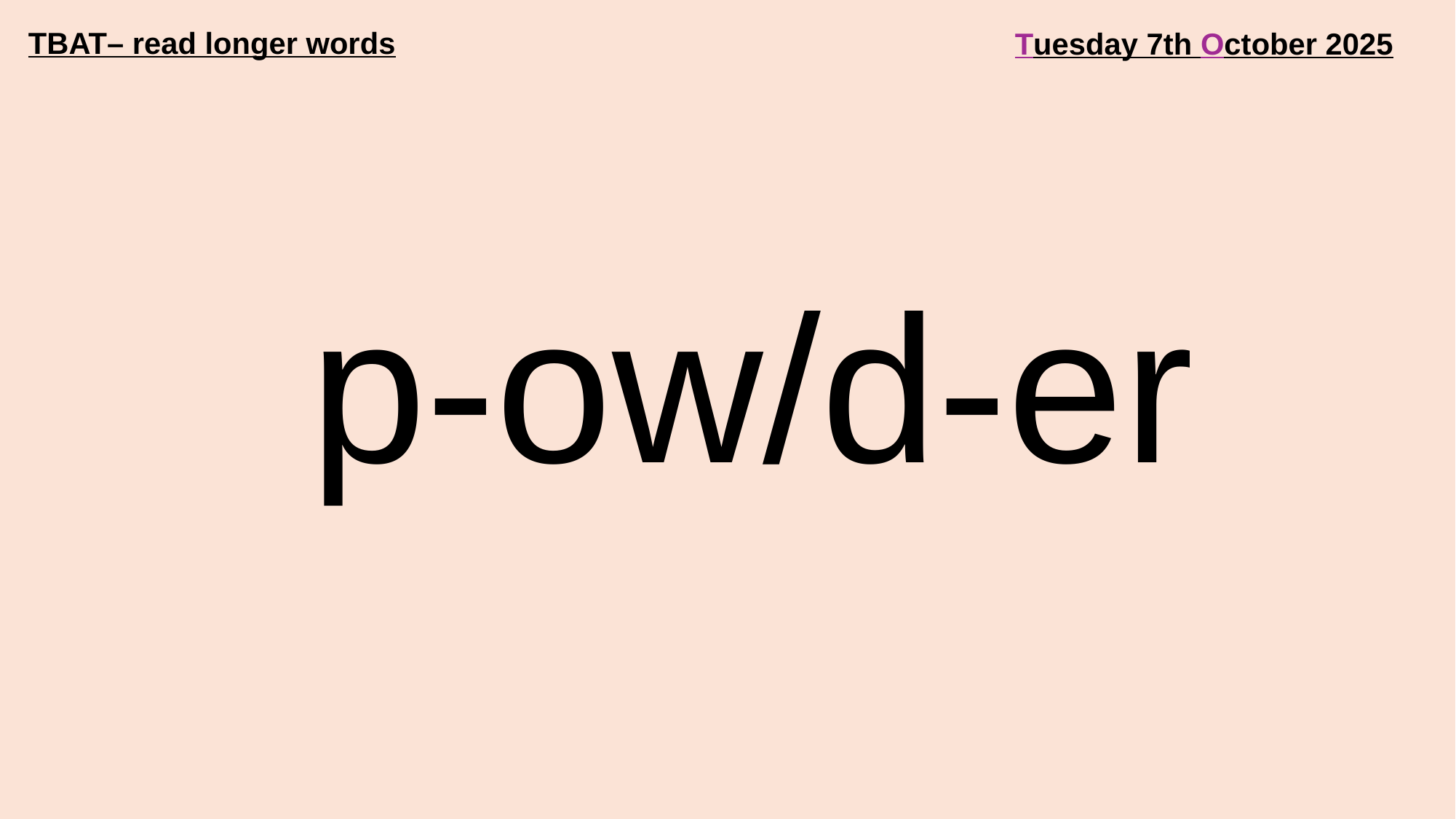

TBAT– read longer words
Tuesday 7th October 2025

p-ow/d-er